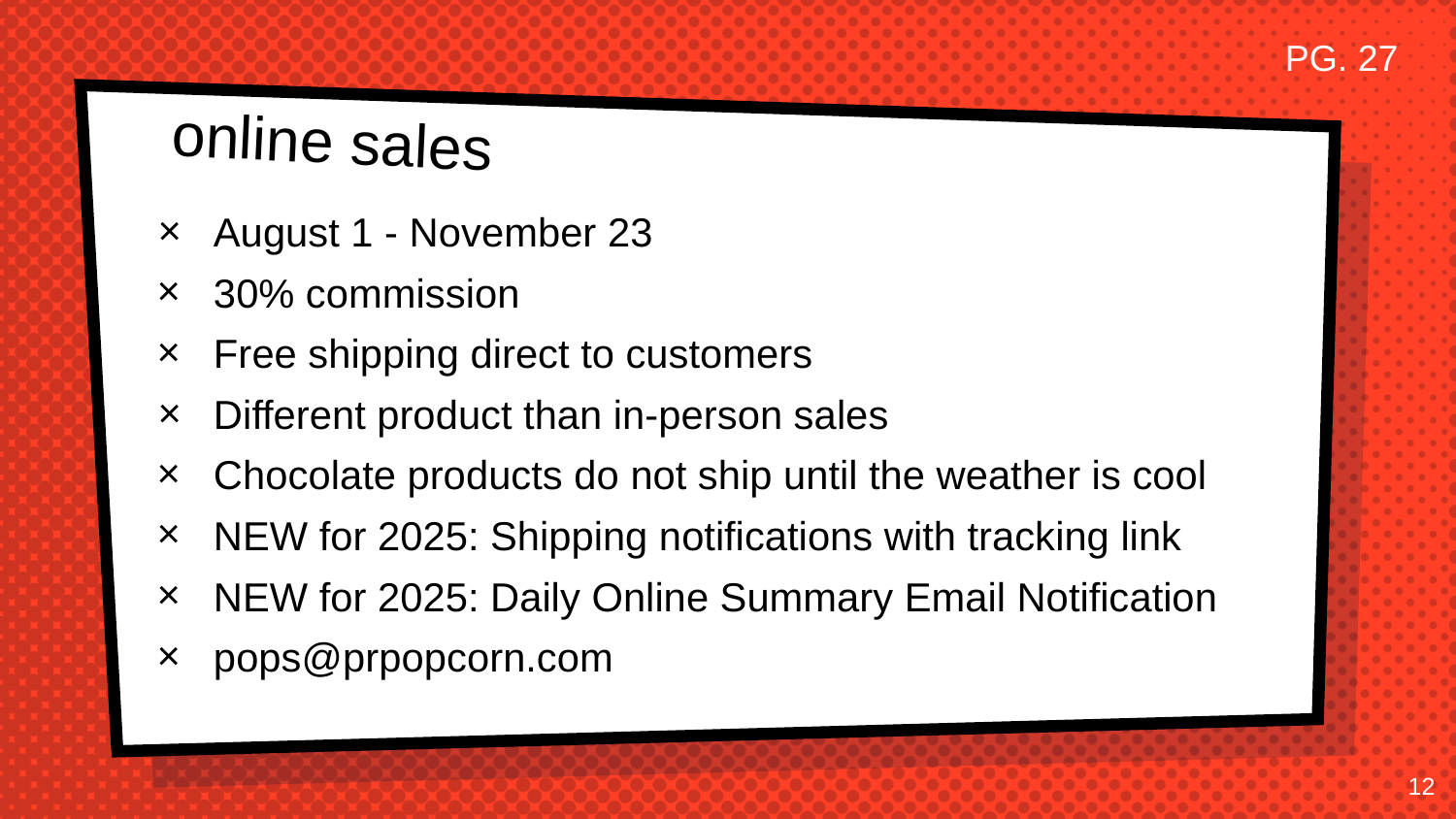

PG. 27

# online sales
August 1 - November 23
30% commission
Free shipping direct to customers
Different product than in-person sales
Chocolate products do not ship until the weather is cool
NEW for 2025: Shipping notifications with tracking link
NEW for 2025: Daily Online Summary Email Notification
pops@prpopcorn.com

12